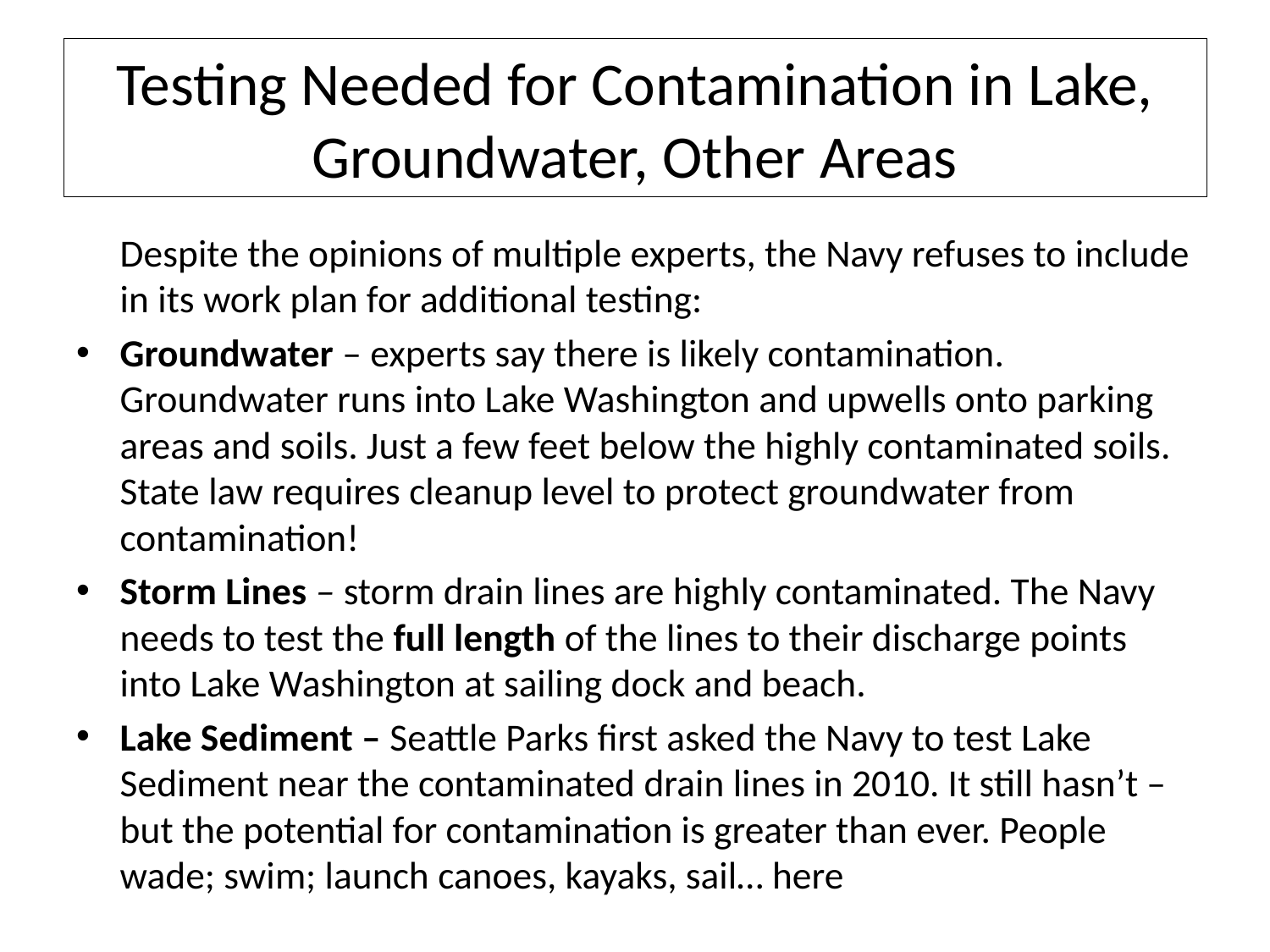

# Testing Needed for Contamination in Lake, Groundwater, Other Areas
	Despite the opinions of multiple experts, the Navy refuses to include in its work plan for additional testing:
Groundwater – experts say there is likely contamination. Groundwater runs into Lake Washington and upwells onto parking areas and soils. Just a few feet below the highly contaminated soils. State law requires cleanup level to protect groundwater from contamination!
Storm Lines – storm drain lines are highly contaminated. The Navy needs to test the full length of the lines to their discharge points into Lake Washington at sailing dock and beach.
Lake Sediment – Seattle Parks first asked the Navy to test Lake Sediment near the contaminated drain lines in 2010. It still hasn’t – but the potential for contamination is greater than ever. People wade; swim; launch canoes, kayaks, sail… here